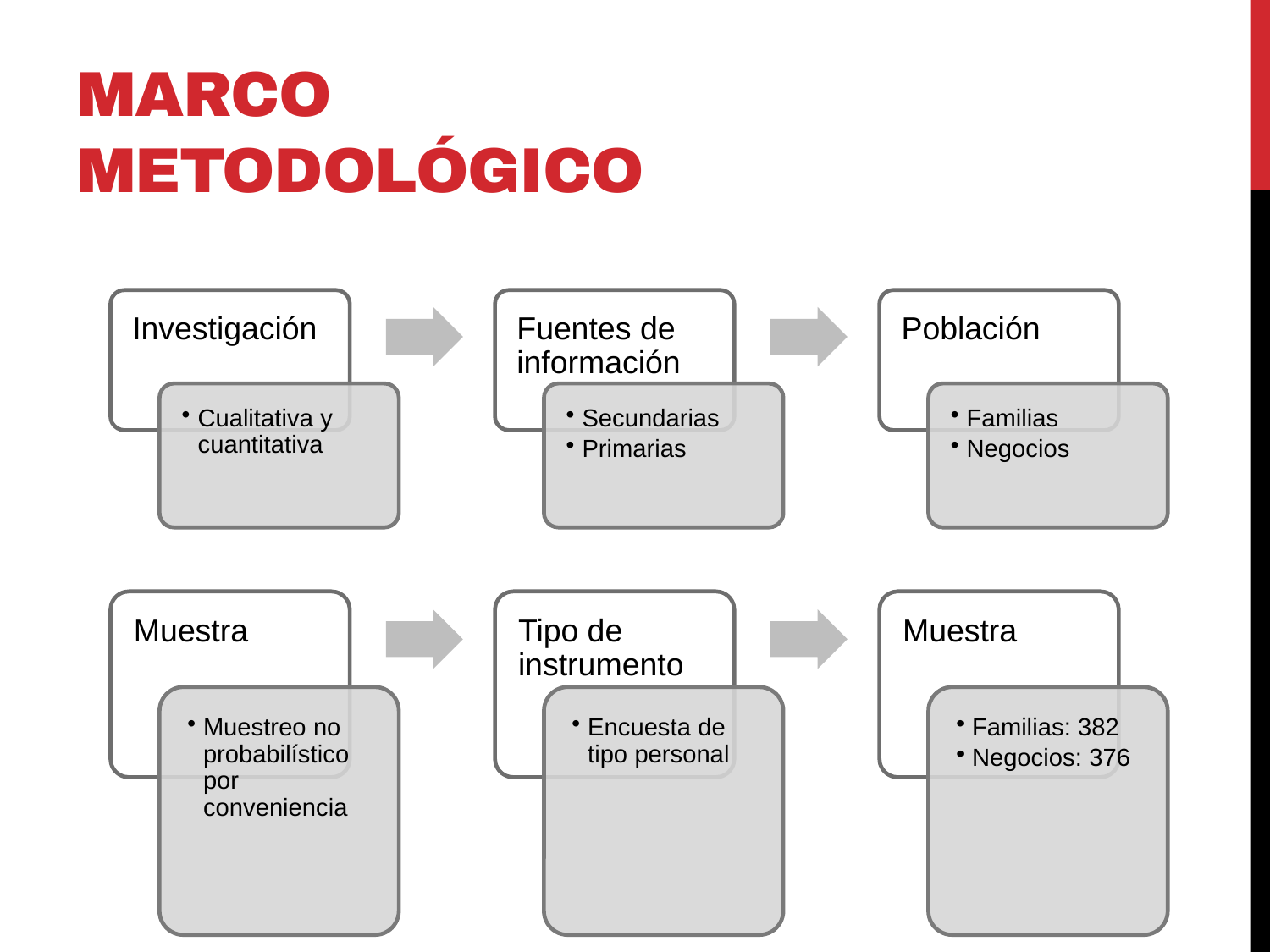

# Marco metodológico
Investigación
Cualitativa y cuantitativa

Fuentes de información
Secundarias
Primarias

Población
Familias
Negocios
Muestra
Muestreo no probabilístico por conveniencia

Tipo de instrumento
Encuesta de tipo personal

Muestra
Familias: 382
Negocios: 376